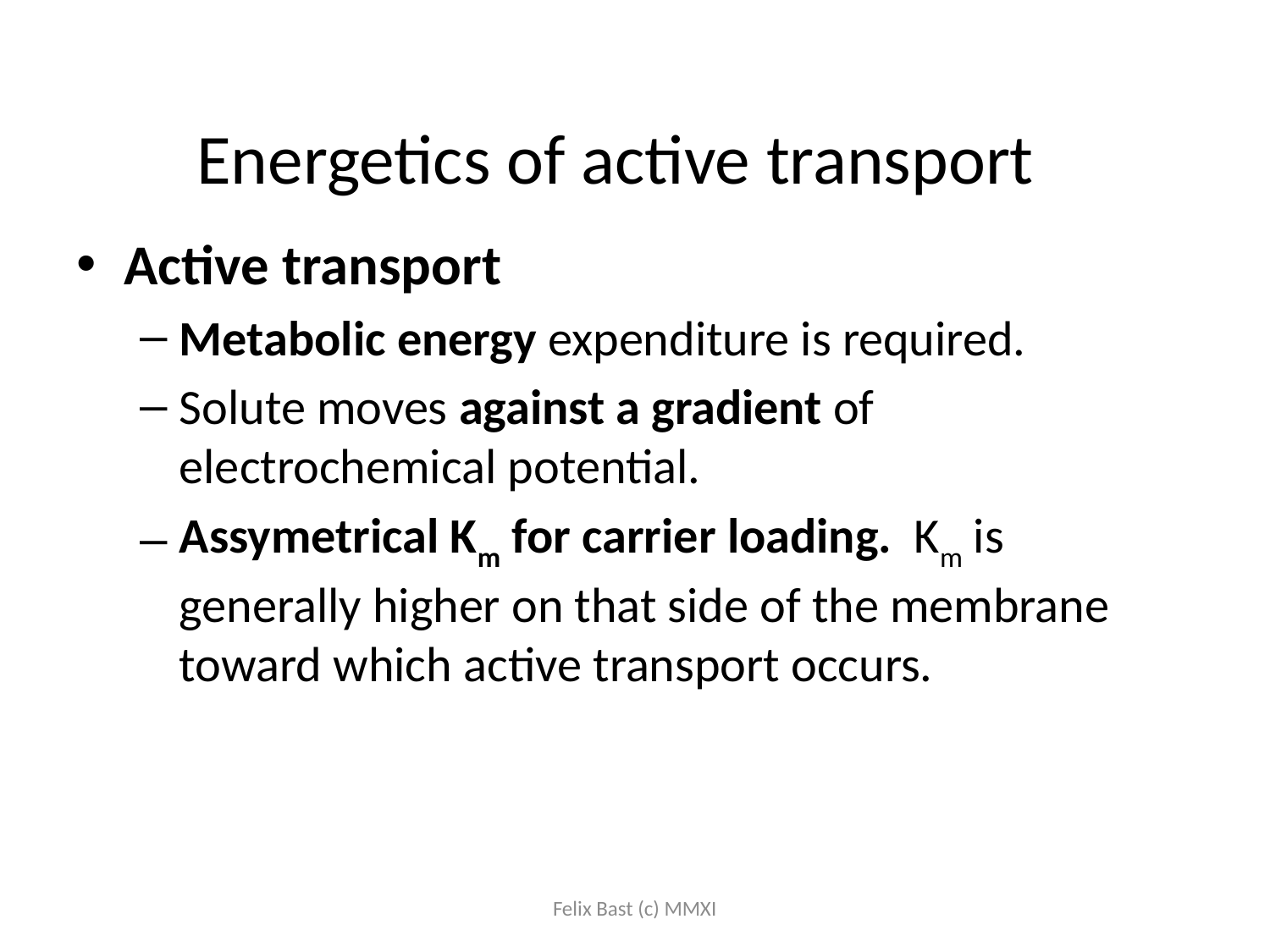

# Energetics of active transport
Active transport
Metabolic energy expenditure is required.
Solute moves against a gradient of electrochemical potential.
Assymetrical Km for carrier loading.  Km is generally higher on that side of the membrane toward which active transport occurs.
Felix Bast (c) MMXI